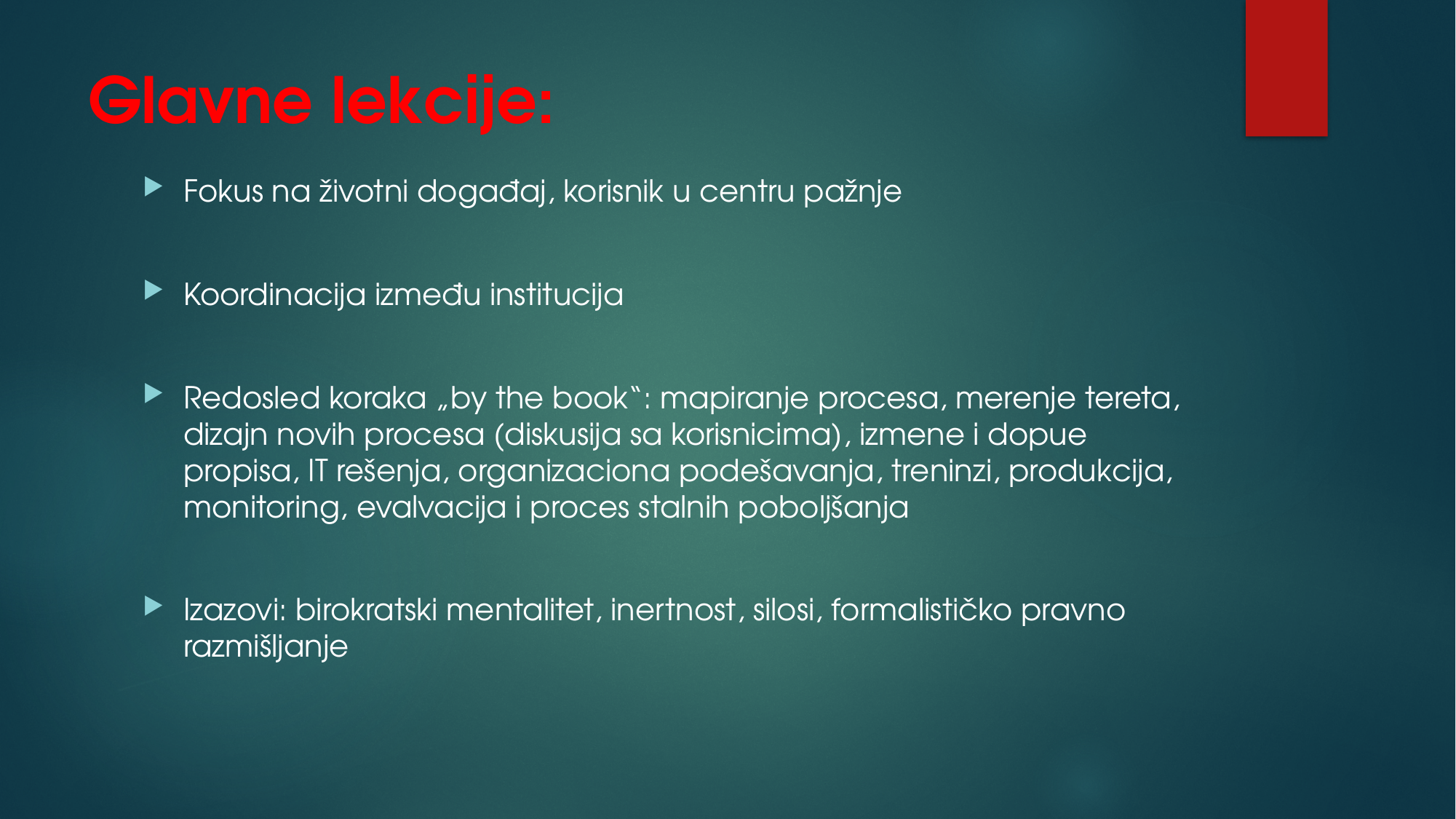

# Glavne lekcije:
Fokus na životni događaj, korisnik u centru pažnje

Koordinacija između institucija

Redosled koraka „by the book“: mapiranje procesa, merenje tereta, dizajn novih procesa (diskusija sa korisnicima), izmene i dopue propisa, IT rešenja, organizaciona podešavanja, treninzi, produkcija, monitoring, evalvacija i proces stalnih poboljšanja

Izazovi: birokratski mentalitet, inertnost, silosi, formalističko pravno razmišljanje